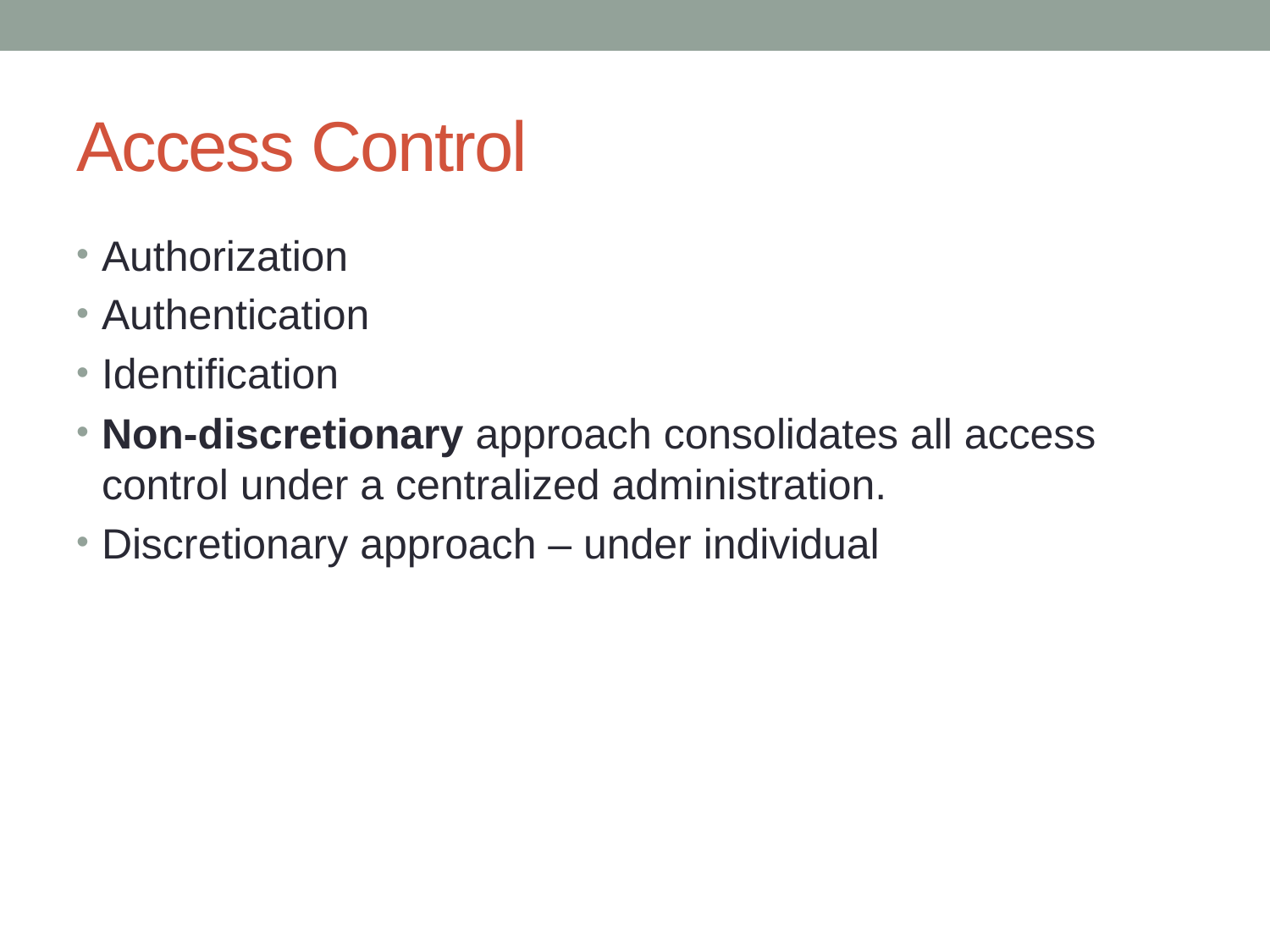

# Access Control
Authorization
Authentication
Identification
Non-discretionary approach consolidates all access control under a centralized administration.
Discretionary approach – under individual